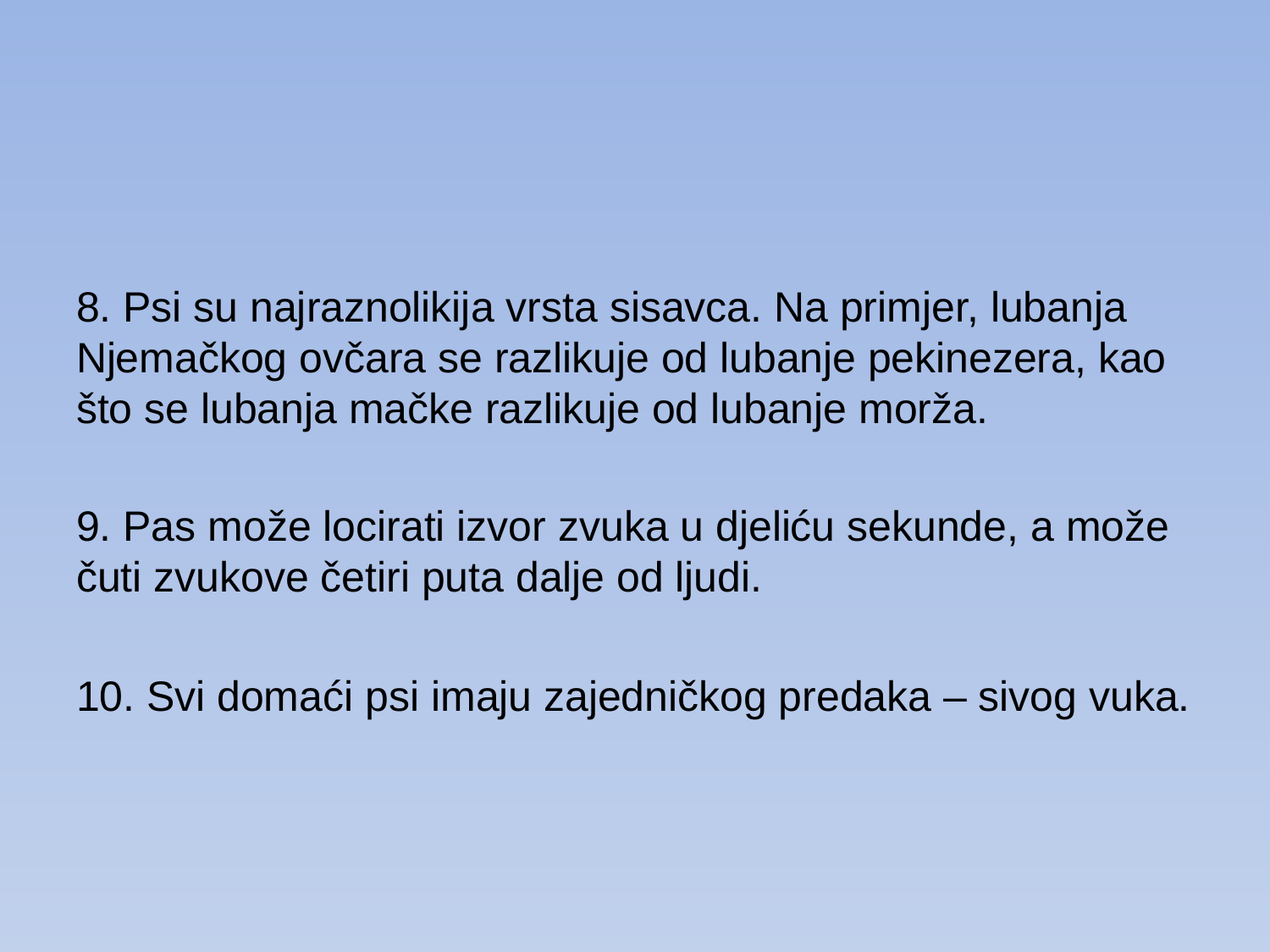

8. Psi su najraznolikija vrsta sisavca. Na primjer, lubanja Njemačkog ovčara se razlikuje od lubanje pekinezera, kao što se lubanja mačke razlikuje od lubanje morža.

9. Pas može locirati izvor zvuka u djeliću sekunde, a može čuti zvukove četiri puta dalje od ljudi.

10. Svi domaći psi imaju zajedničkog predaka – sivog vuka.